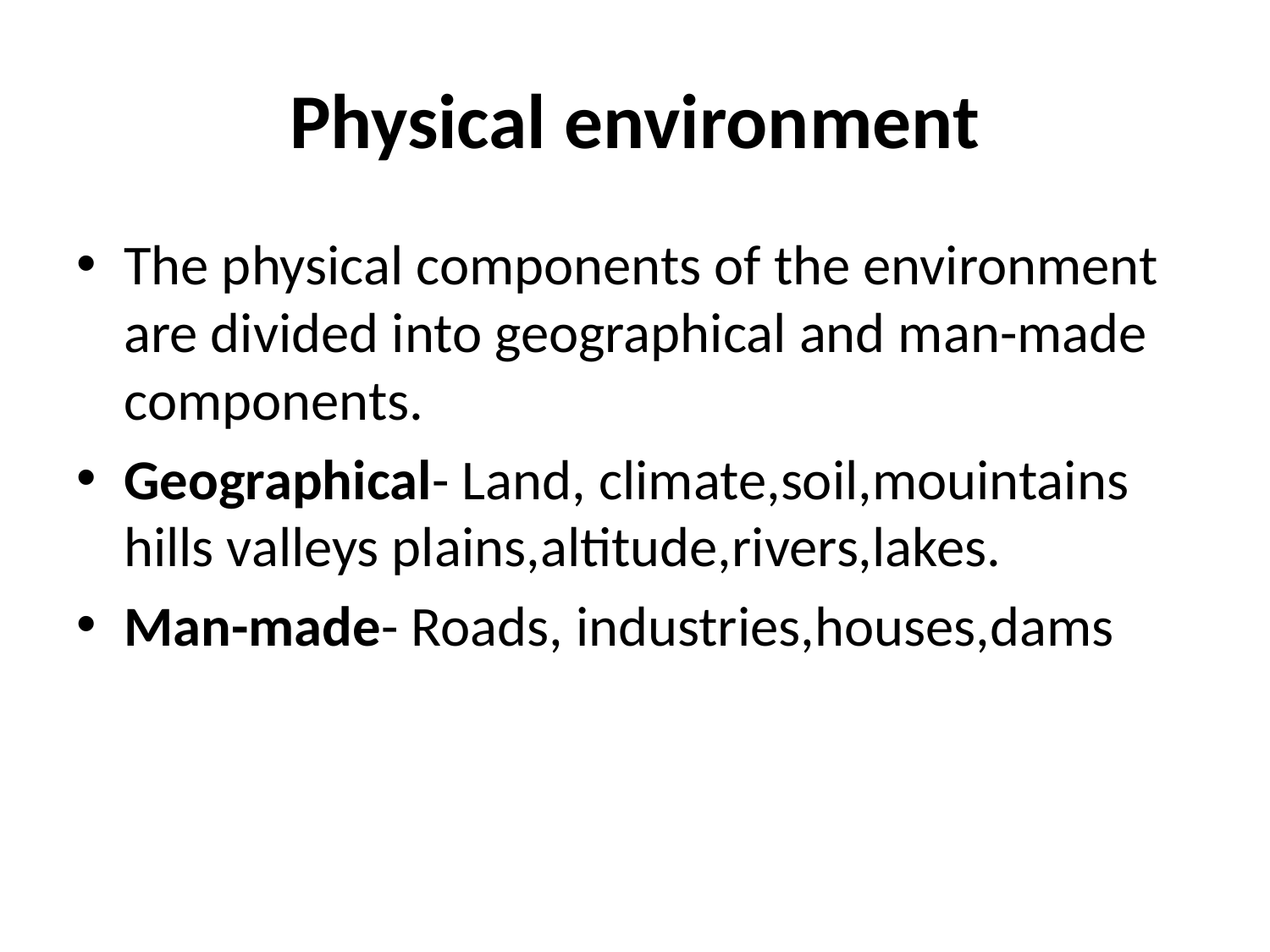

# Physical environment
The physical components of the environment are divided into geographical and man-made components.
Geographical- Land, climate,soil,mouintains hills valleys plains,altitude,rivers,lakes.
Man-made- Roads, industries,houses,dams